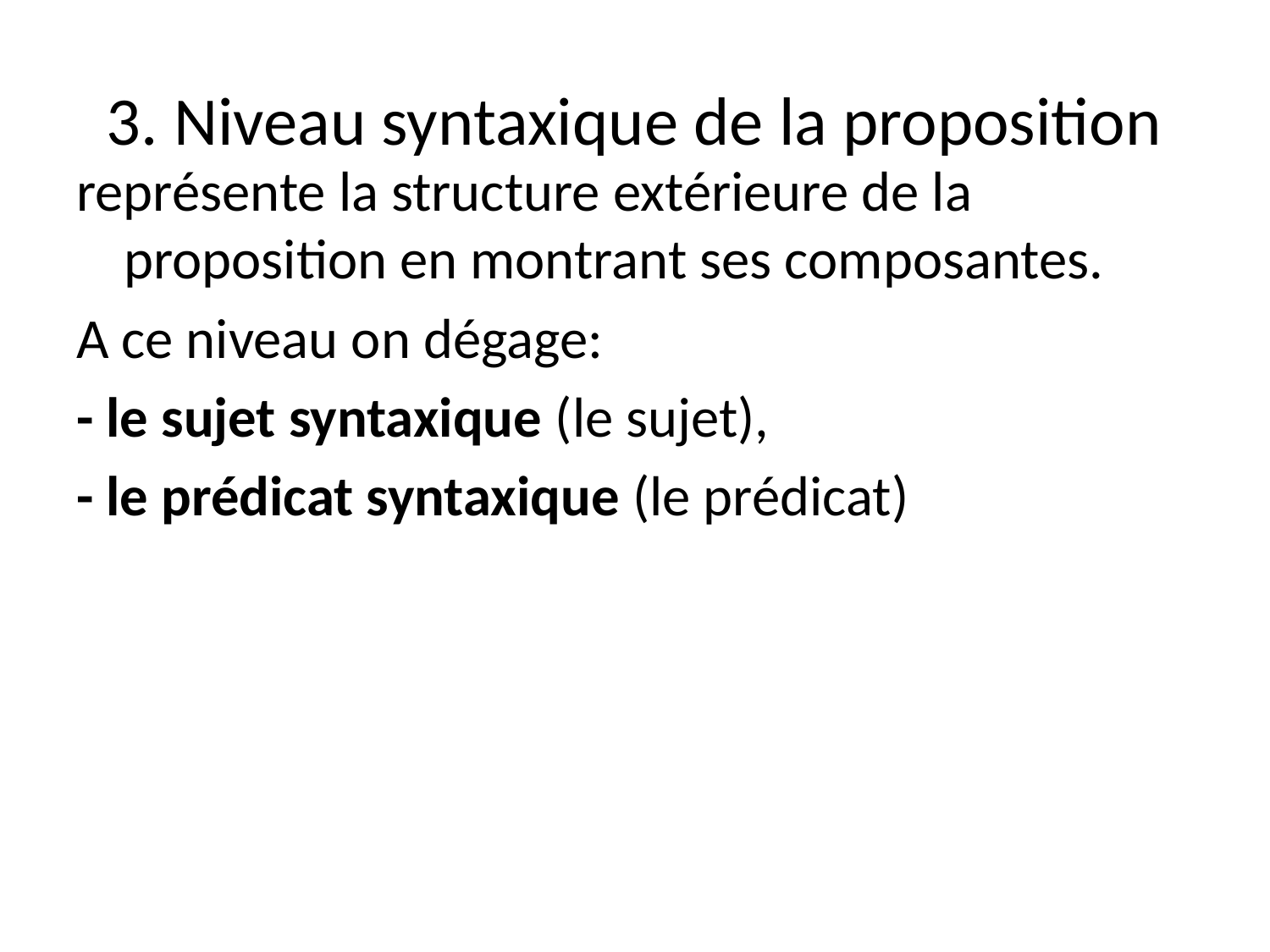

# 3. Niveau syntaxique de la proposition
représente la structure extérieure de la proposition en montrant ses composantes.
A ce niveau on dégage:
- le sujet syntaxique (le sujet),
- le prédicat syntaxique (le prédicat)